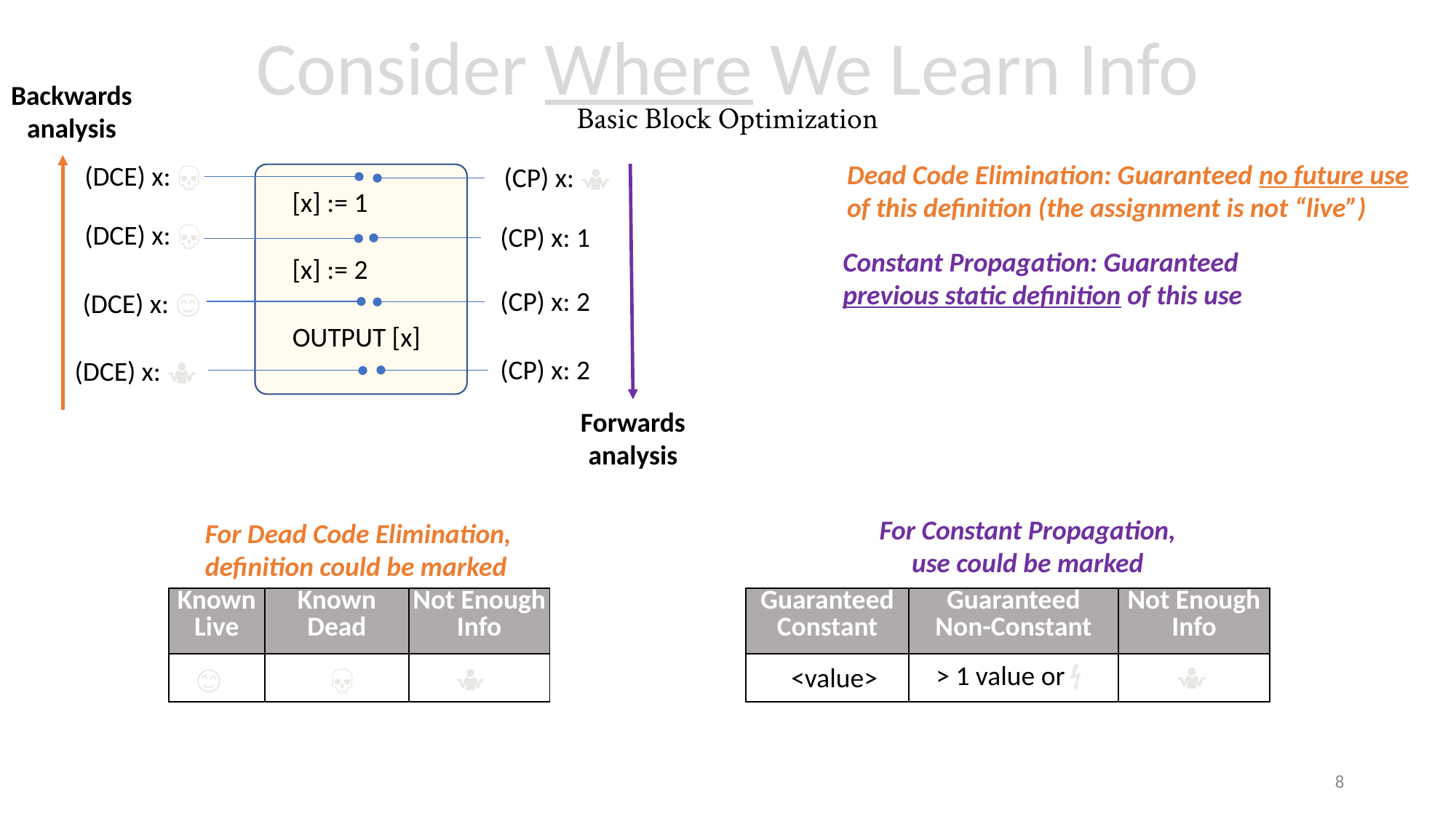

# Consider Where We Learn Info Basic Block Optimization
Backwards
analysis
Dead Code Elimination: Guaranteed no future use
of this definition (the assignment is not “live”)
(DCE) x: 💀
(CP) x: 🤷

[x] := 1
(DCE) x: 💀
(CP) x: 1
Constant Propagation: Guaranteed
previous static definition of this use
[x] := 2
(CP) x: 2
(DCE) x: 😊
OUTPUT [x]
(CP) x: 2
(DCE) x: 🤷
Forwards
analysis
For Constant Propagation,
use could be marked
For Dead Code Elimination,
definition could be marked
| Known Live | Known Dead | Not Enough Info |
| --- | --- | --- |
|  |  |  |
| Guaranteed Constant | Guaranteed Non-Constant | Not Enough Info |
| --- | --- | --- |
|  |  |  |
> 1 value or
⚡
🤷
🤷
<value>
😊
💀
8